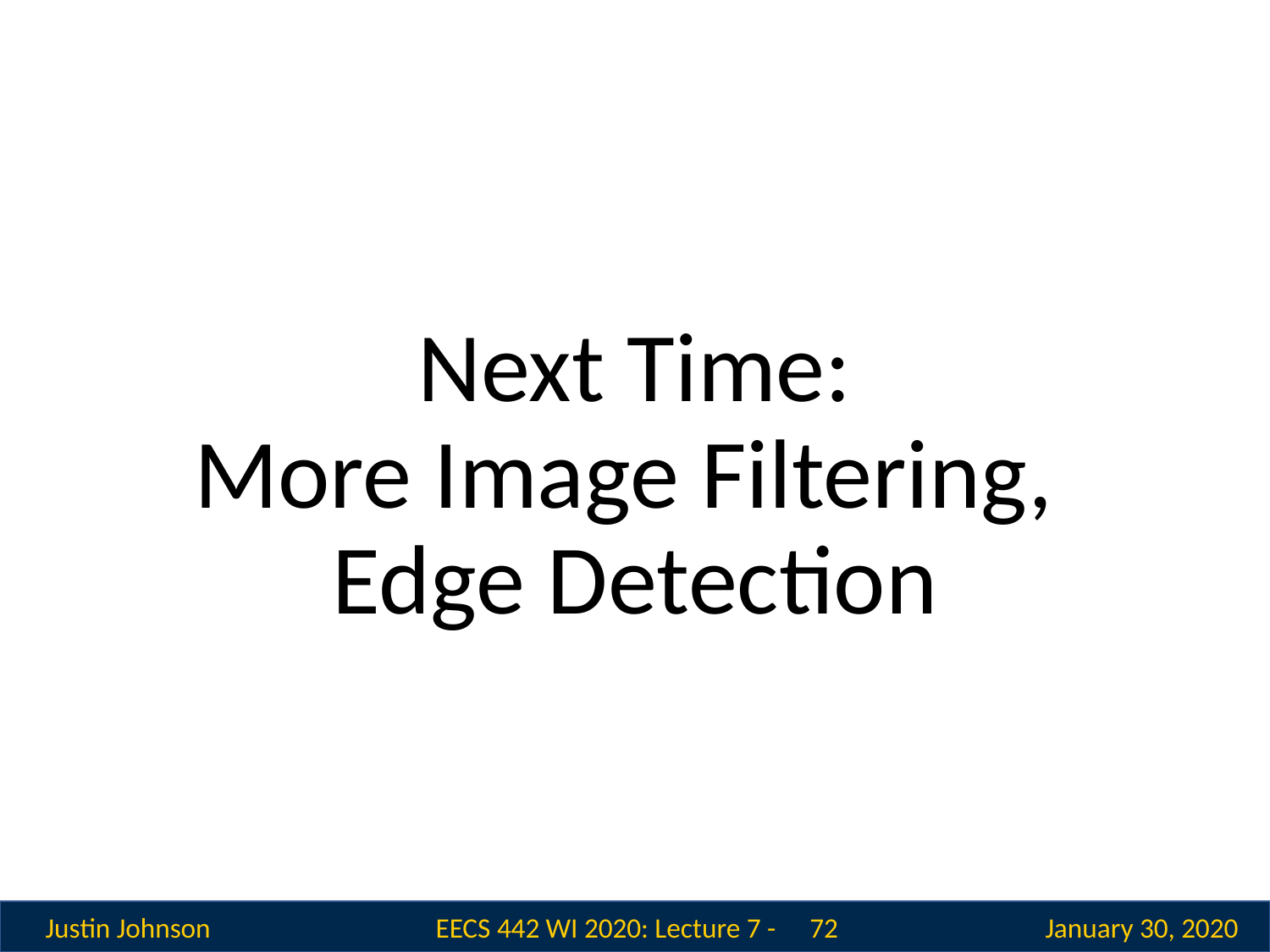

# Next Time: More Image Filtering, Edge Detection
  72